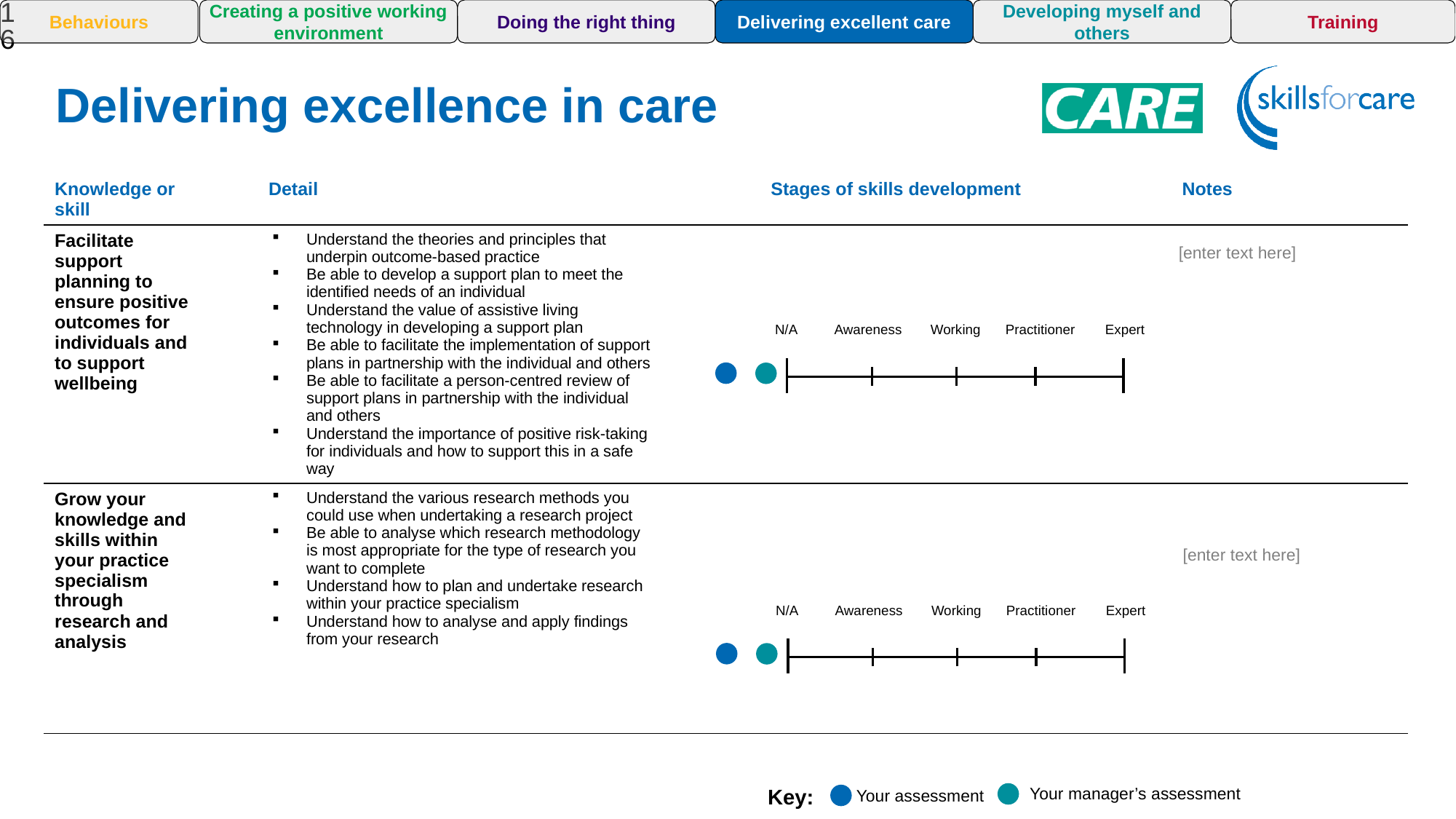

16
Training
Behaviours
Creating a positive working environment
Doing the right thing
Delivering excellent care
Developing myself and others
Delivering excellence in care
| Knowledge or skill | Detail |  | Stages of skills development | Notes |
| --- | --- | --- | --- | --- |
| Facilitate support planning to ensure positive outcomes for individuals and to support wellbeing | Understand the theories and principles that underpin outcome-based practice Be able to develop a support plan to meet the identified needs of an individual Understand the value of assistive living technology in developing a support plan Be able to facilitate the implementation of support plans in partnership with the individual and others Be able to facilitate a person-centred review of support plans in partnership with the individual and others Understand the importance of positive risk-taking for individuals and how to support this in a safe way |  |  |  |
| Grow your knowledge and skills within your practice specialism through research and analysis | Understand the various research methods you could use when undertaking a research project Be able to analyse which research methodology is most appropriate for the type of research you want to complete Understand how to plan and undertake research within your practice specialism Understand how to analyse and apply findings from your research |  |  |  |
Awareness
[enter text here]
N/A
Awareness
Working
Practitioner
Expert

N/A
[enter text here]
N/A
Awareness
Working
Practitioner
Expert

Your manager’s assessment
Key:
Your assessment